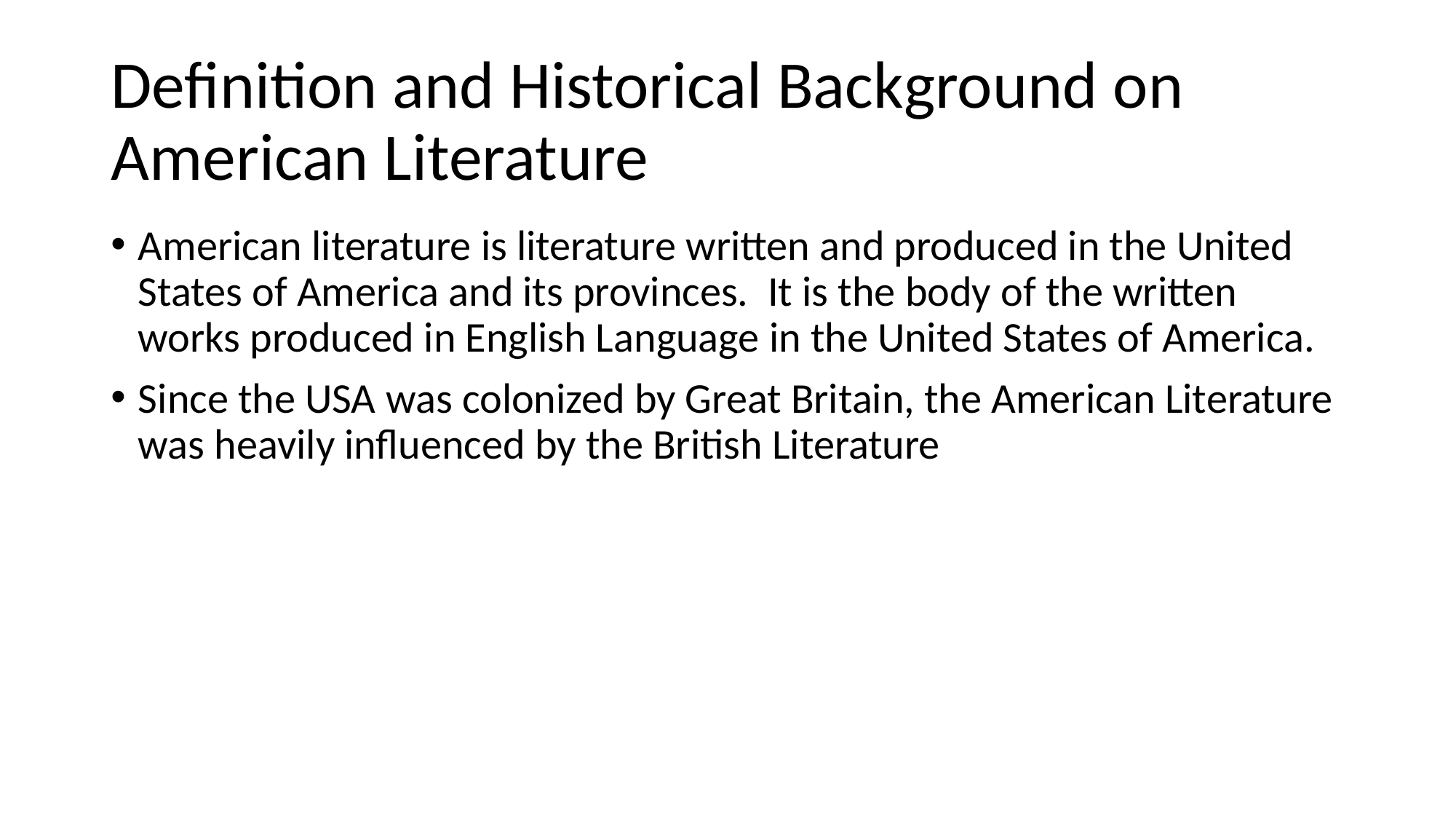

# Definition and Historical Background on American Literature
American literature is literature written and produced in the United States of America and its provinces.  It is the body of the written works produced in English Language in the United States of America.
Since the USA was colonized by Great Britain, the American Literature was heavily influenced by the British Literature